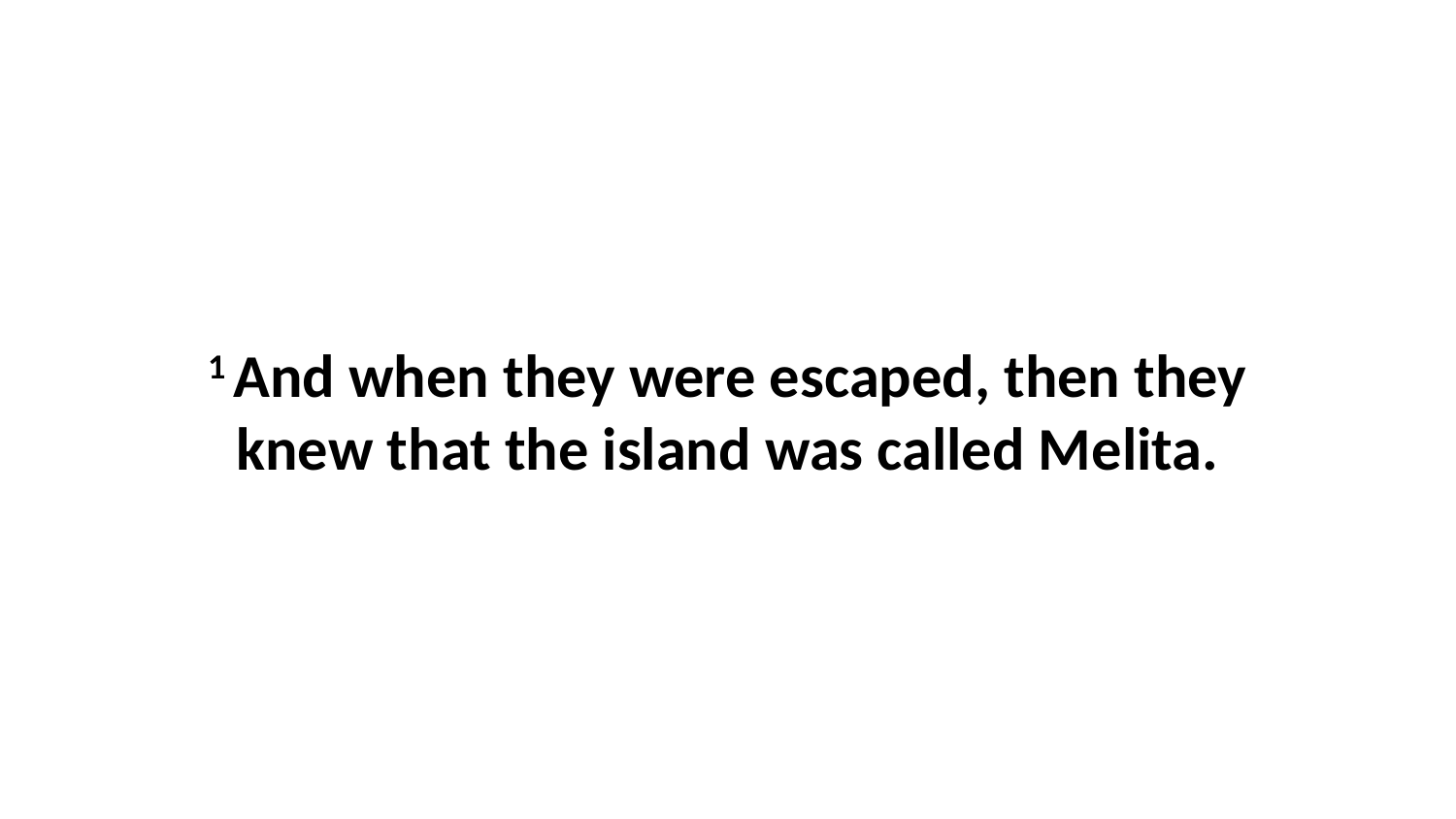

1 And when they were escaped, then they knew that the island was called Melita.